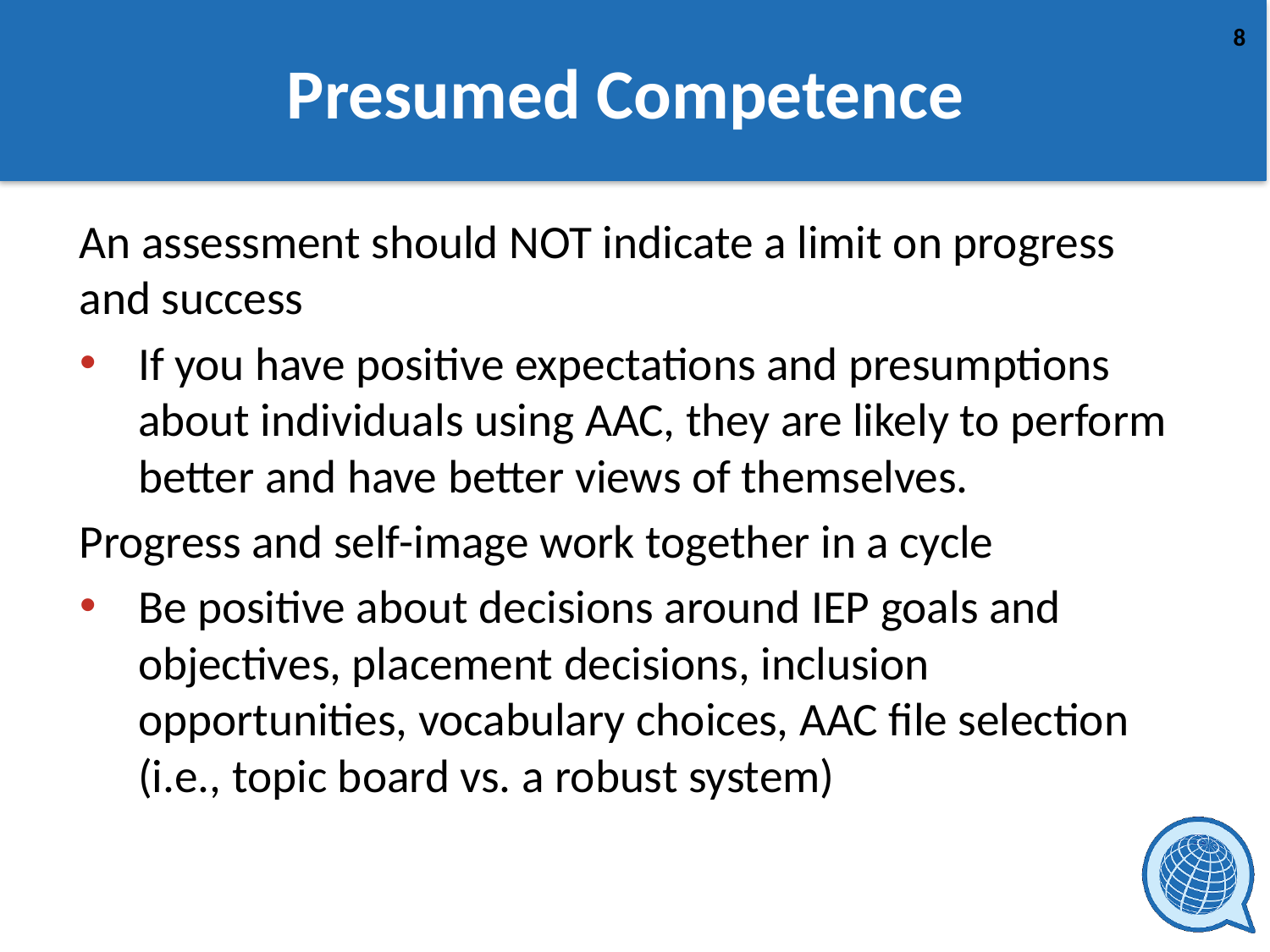

# Presumed Competence
An assessment should NOT indicate a limit on progress and success
If you have positive expectations and presumptions about individuals using AAC, they are likely to perform better and have better views of themselves.
Progress and self-image work together in a cycle
Be positive about decisions around IEP goals and objectives, placement decisions, inclusion opportunities, vocabulary choices, AAC file selection (i.e., topic board vs. a robust system)